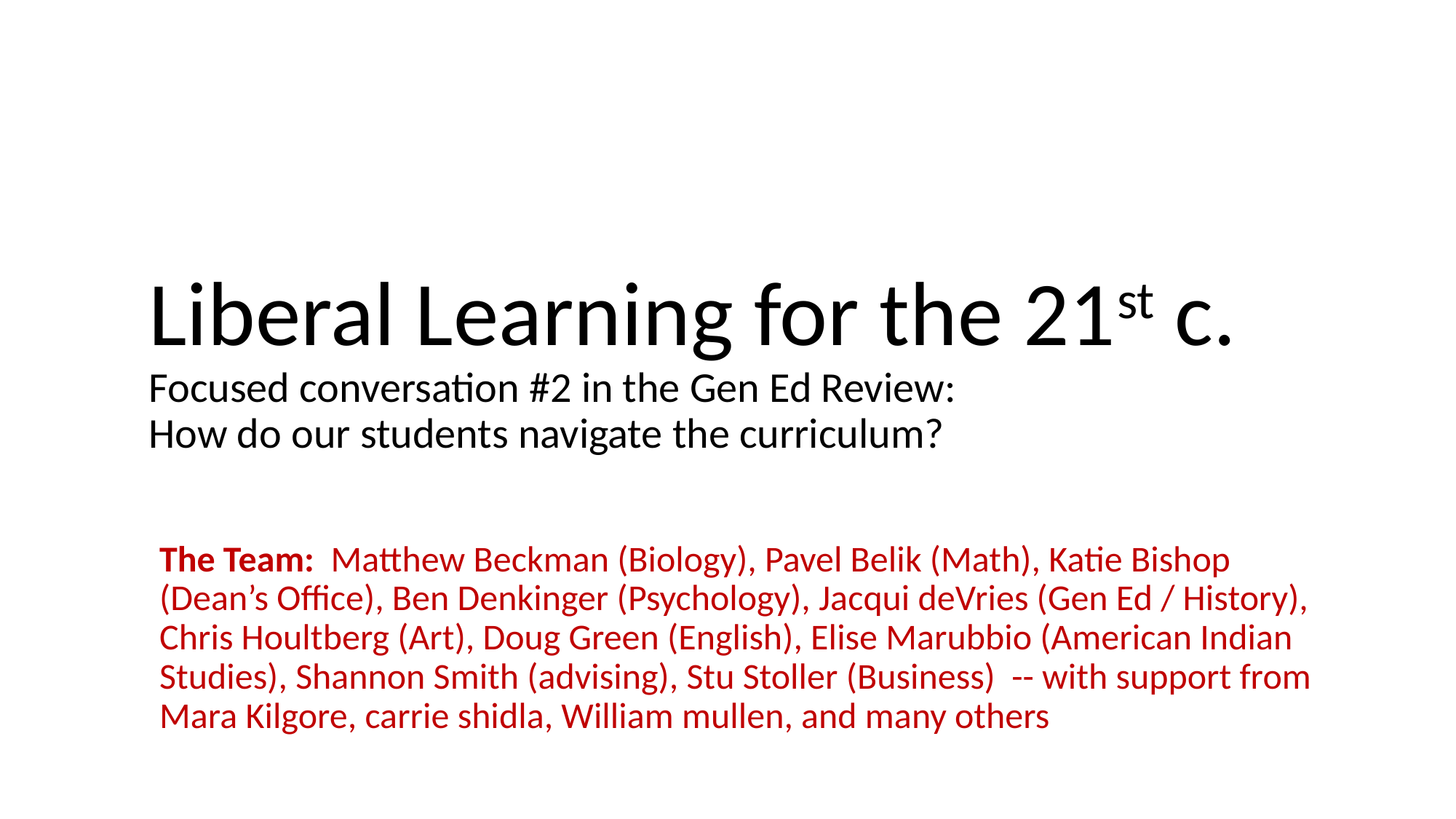

# Liberal Learning for the 21st c. Focused conversation #2 in the Gen Ed Review: How do our students navigate the curriculum?
The Team:  Matthew Beckman (Biology), Pavel Belik (Math), Katie Bishop (Dean’s Office), Ben Denkinger (Psychology), Jacqui deVries (Gen Ed / History), Chris Houltberg (Art), Doug Green (English), Elise Marubbio (American Indian Studies), Shannon Smith (advising), Stu Stoller (Business)  -- with support from Mara Kilgore, carrie shidla, William mullen, and many others